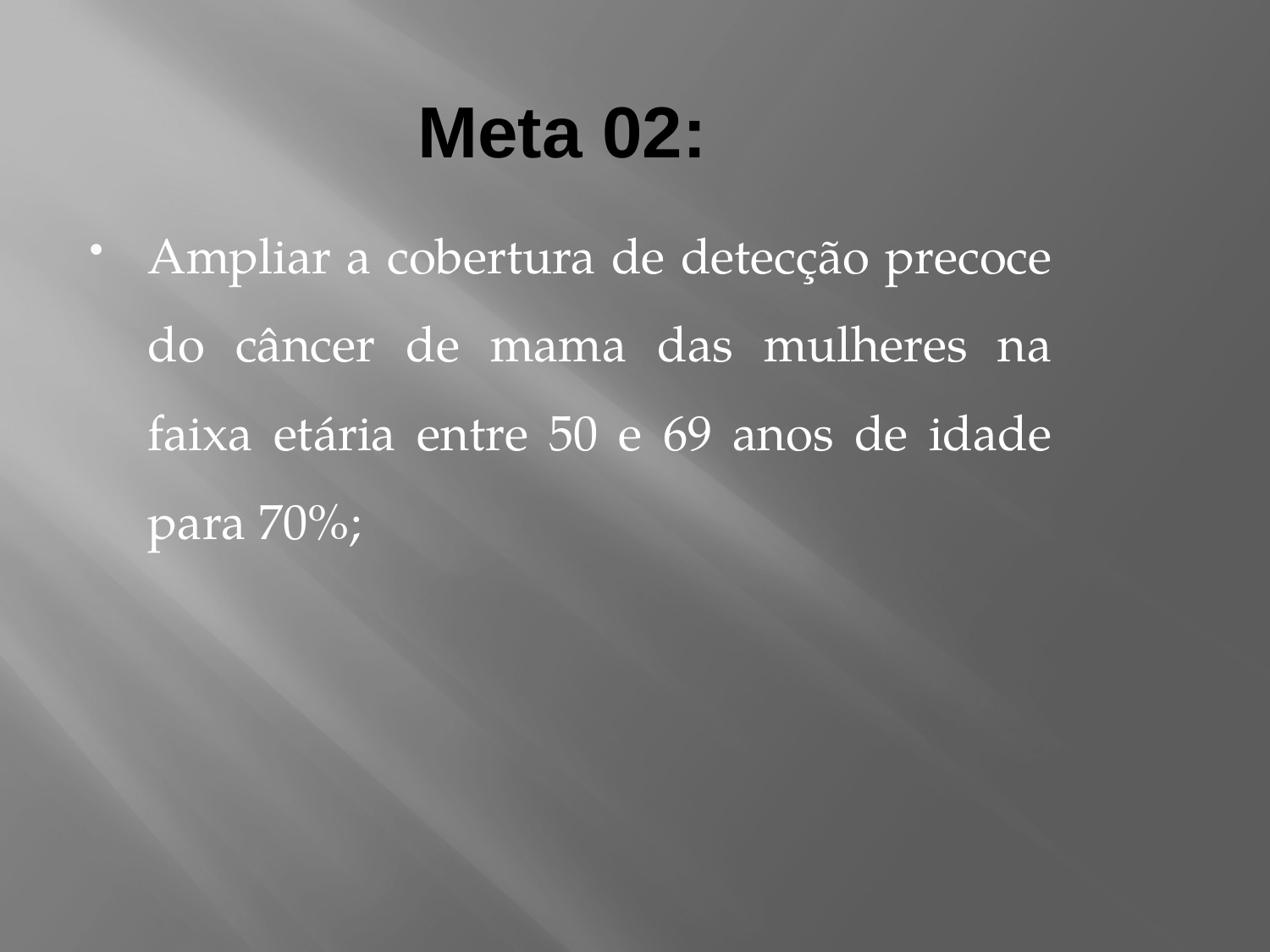

# Meta 02:
Ampliar a cobertura de detecção precoce do câncer de mama das mulheres na faixa etária entre 50 e 69 anos de idade para 70%;